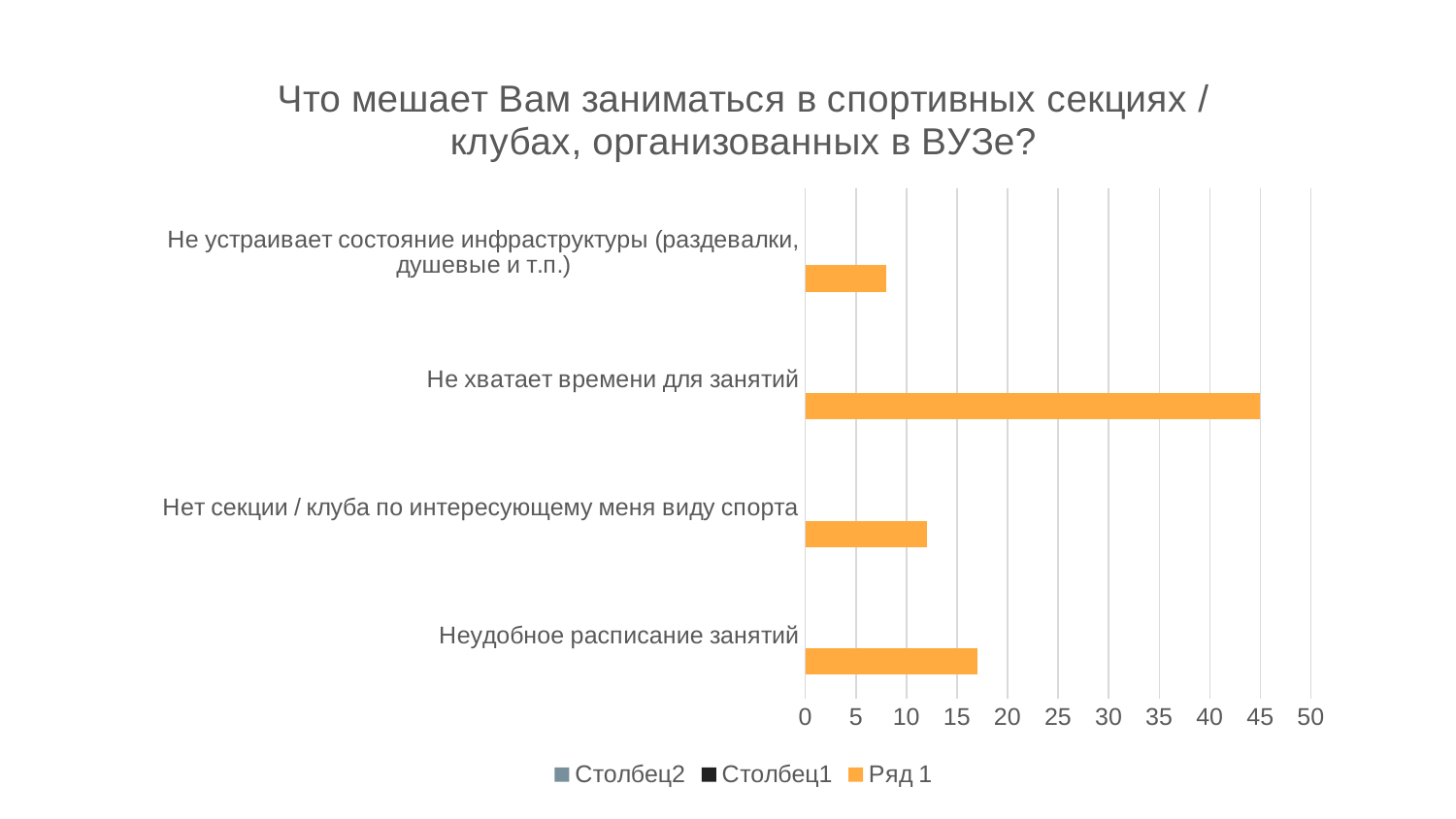

### Chart: Что мешает Вам заниматься в спортивных секциях / клубах, организованных в ВУЗе?

| Category | Ряд 1 | Столбец1 | Столбец2 |
|---|---|---|---|
| Неудобное расписание занятий | 17.0 | None | None |
| Нет секции / клуба по интересующему меня виду спорта | 12.0 | None | None |
| Не хватает времени для занятий | 45.0 | None | None |
| Не устраивает состояние инфраструктуры (раздевалки, душевые и т.п.) | 8.0 | None | None |